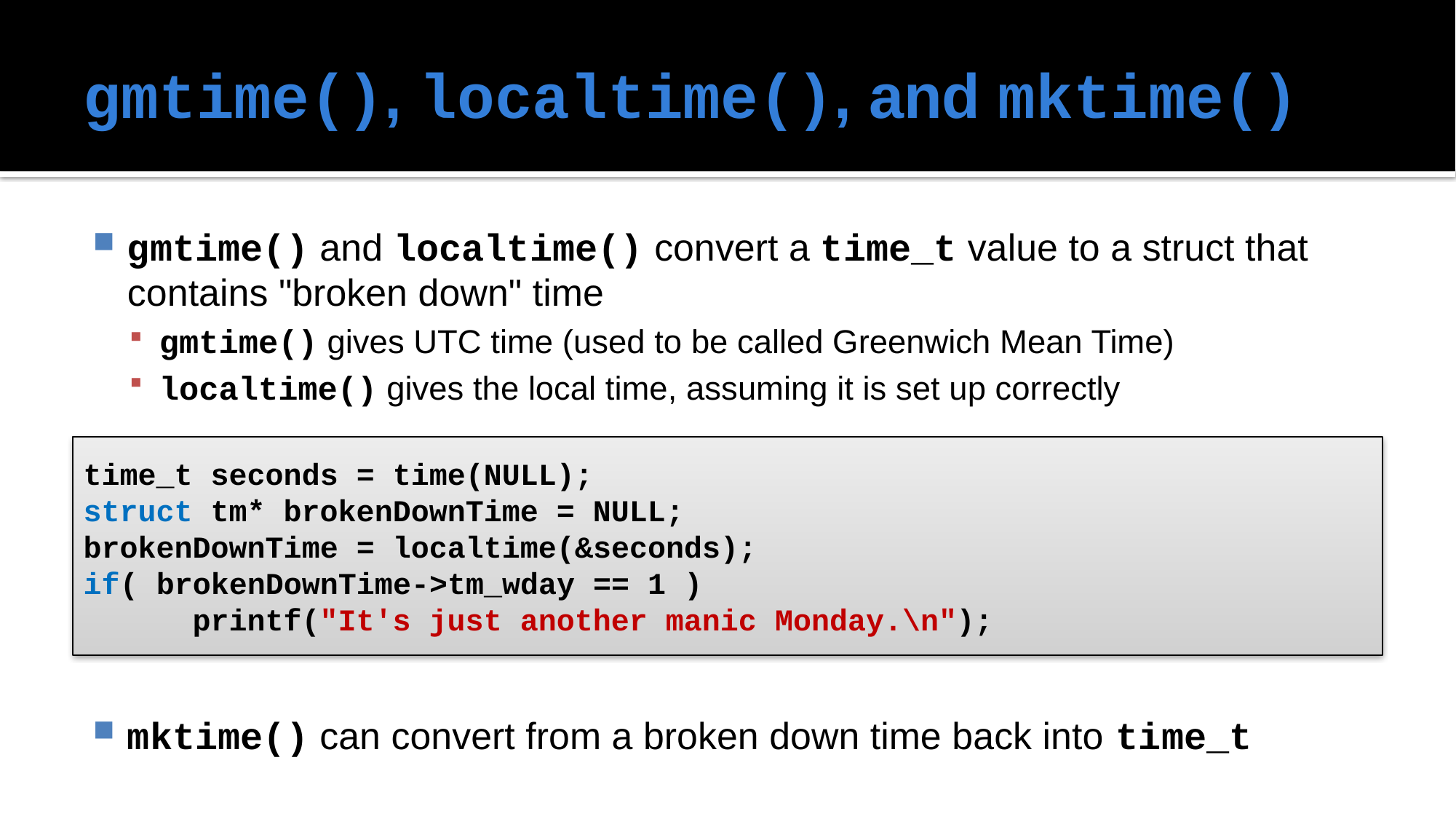

# gmtime(), localtime(), and mktime()
gmtime() and localtime() convert a time_t value to a struct that contains "broken down" time
gmtime() gives UTC time (used to be called Greenwich Mean Time)
localtime() gives the local time, assuming it is set up correctly

mktime() can convert from a broken down time back into time_t
time_t seconds = time(NULL);
struct tm* brokenDownTime = NULL;
brokenDownTime = localtime(&seconds);
if( brokenDownTime->tm_wday == 1 )
	printf("It's just another manic Monday.\n");